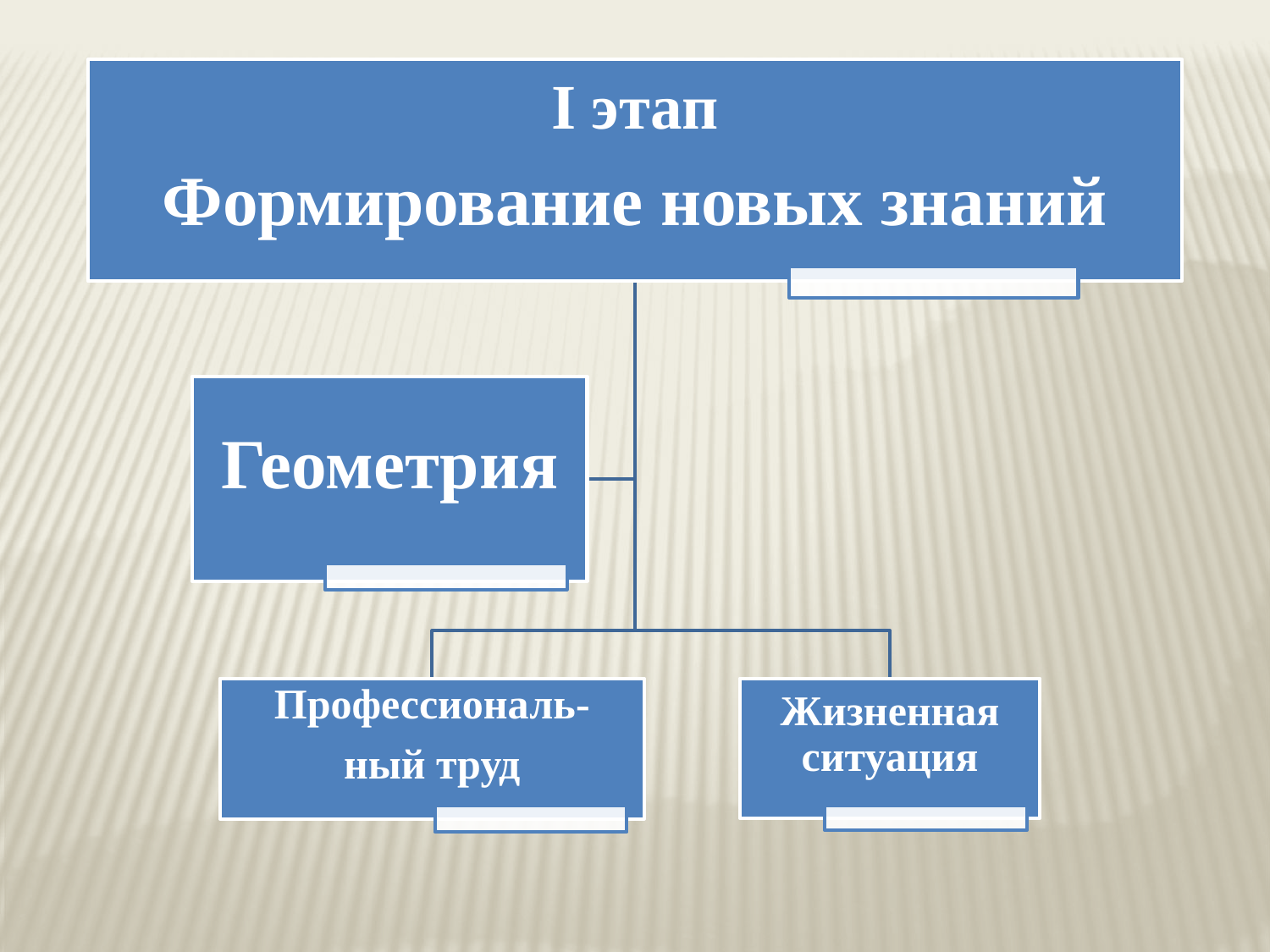

I этап
Формирование новых знаний

Профессиональ-
ный труд

Жизненная ситуация

Геометрия